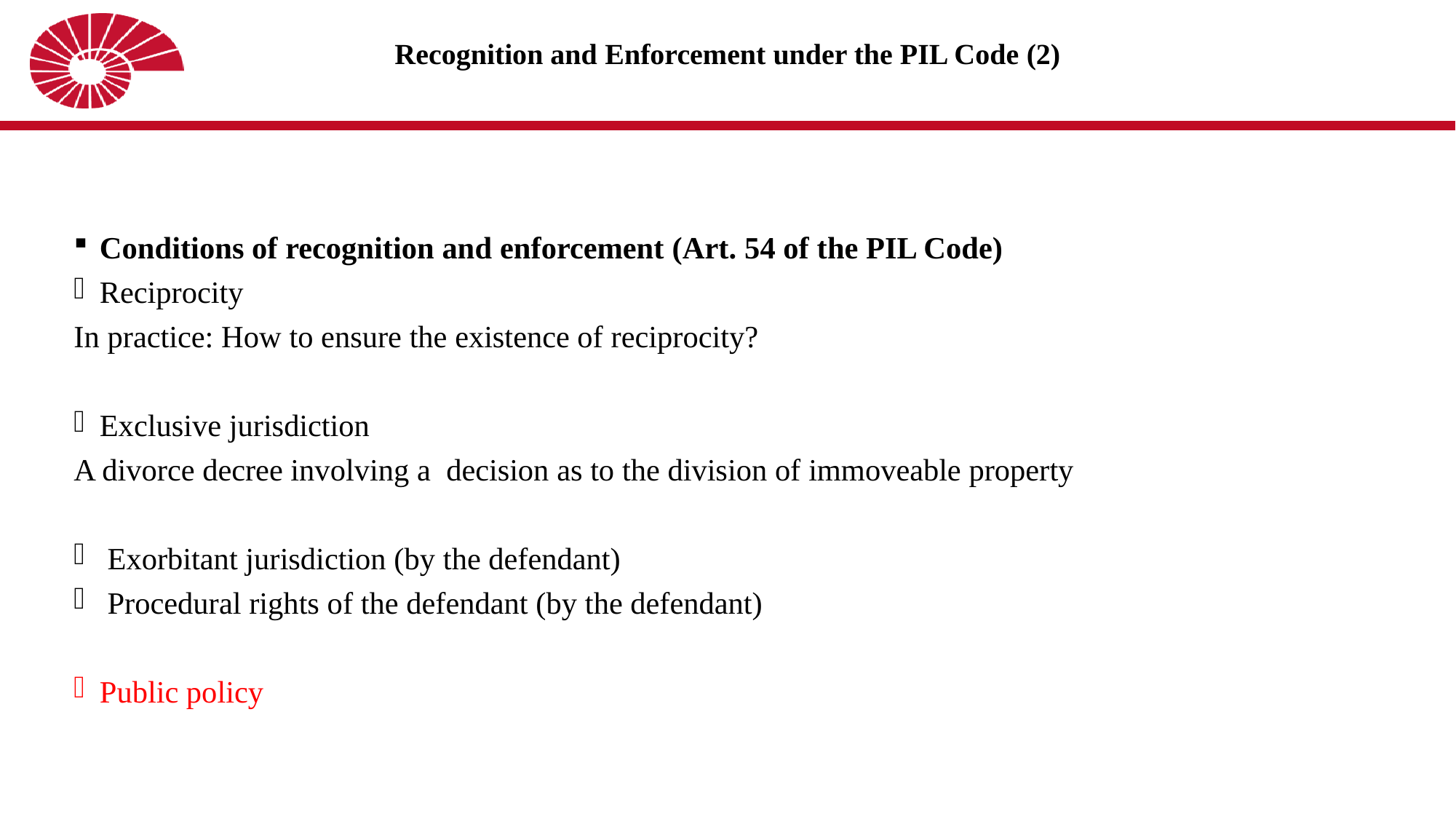

# Recognition and Enforcement under the PIL Code (2)

Conditions of recognition and enforcement (Art. 54 of the PIL Code)
Reciprocity
In practice: How to ensure the existence of reciprocity?

Exclusive jurisdiction
A divorce decree involving a  decision as to the division of immoveable property

 Exorbitant jurisdiction (by the defendant)
 Procedural rights of the defendant (by the defendant)

Public policy